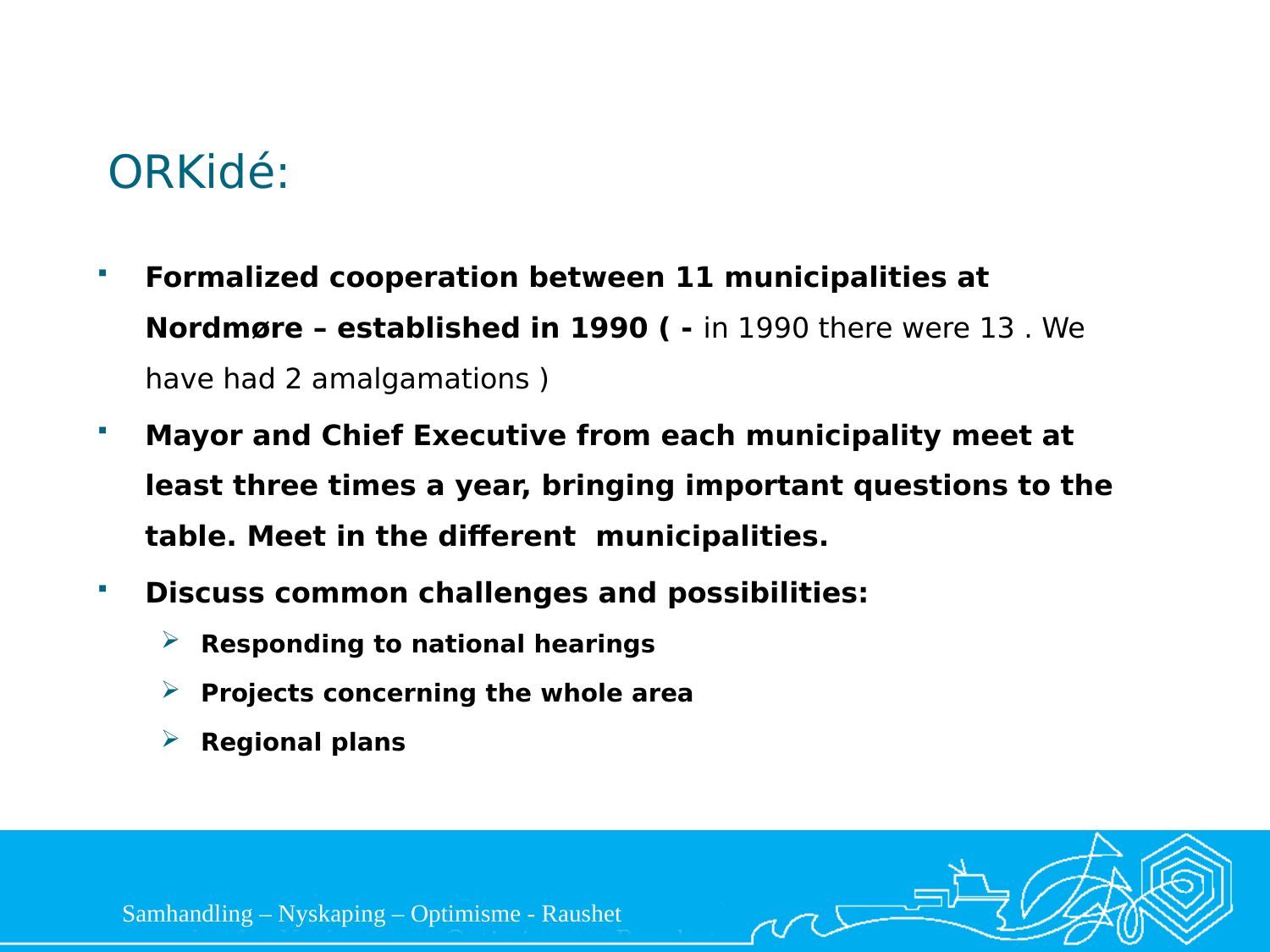

# ORKidé:
Formalized cooperation between 11 municipalities at Nordmøre – established in 1990 ( - in 1990 there were 13 . We have had 2 amalgamations )
Mayor and Chief Executive from each municipality meet at least three times a year, bringing important questions to the table. Meet in the different  municipalities.
Discuss common challenges and possibilities:
Responding to national hearings
Projects concerning the whole area
Regional plans